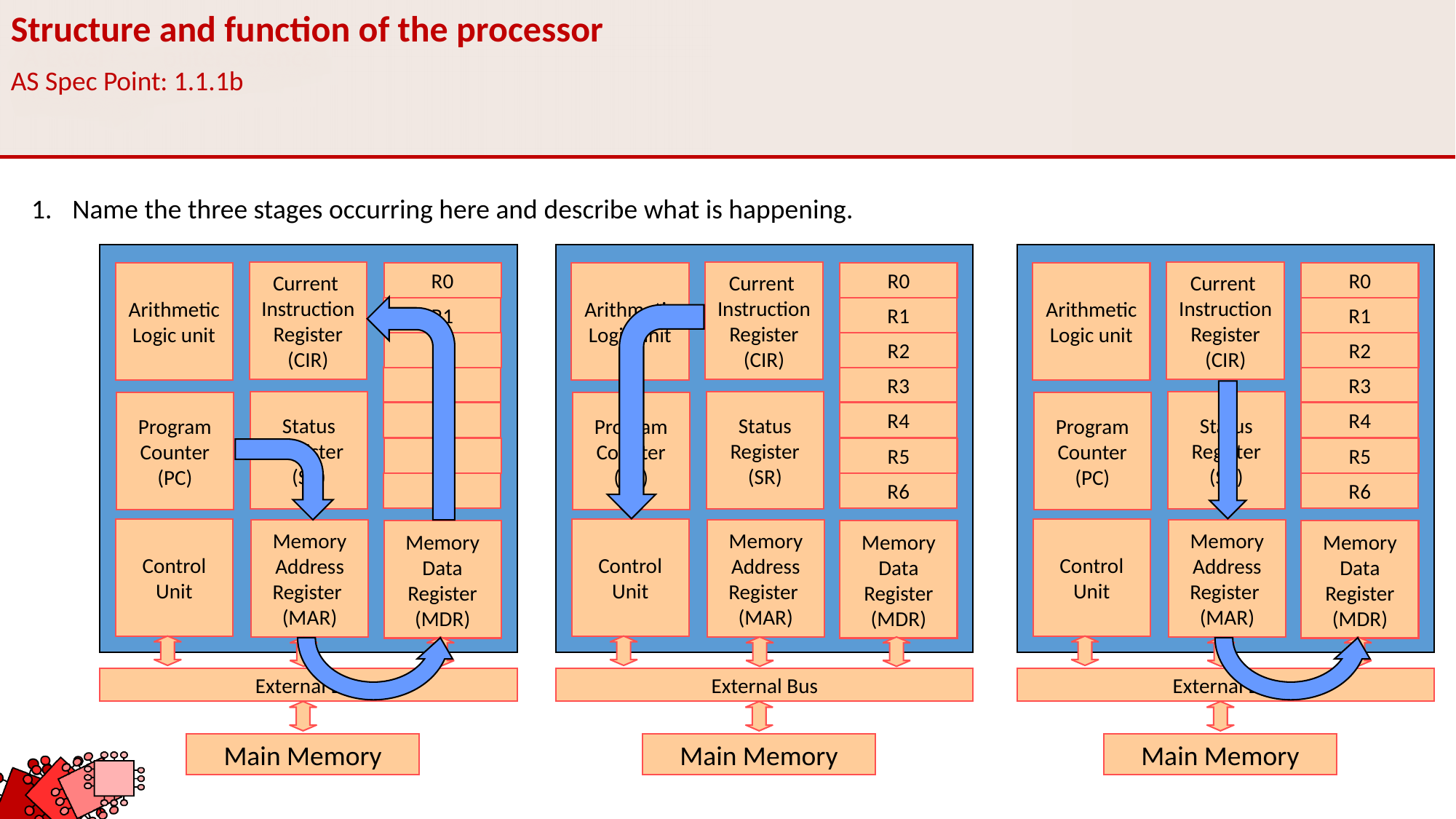

Structure and function of the processor
AS Spec Point: 1.1.1b
Name the three stages occurring here and describe what is happening.

Current
Instruction
Register
(CIR)
Arithmetic
Logic unit
R0
R1
R2
R3
R4
R5
R6
Status
Register
(SR)
Program
Counter
(PC)
Control
Unit
Memory
Data
Register
(MDR)
Memory
Address
Register
(MAR)

External Bus

Main Memory

Current
Instruction
Register
(CIR)
Arithmetic
Logic unit
R0
R1
R2
R3
R4
R5
R6
Status
Register
(SR)
Program
Counter
(PC)
Control
Unit
Memory
Data
Register
(MDR)
Memory
Address
Register
(MAR)

External Bus

Main Memory

Current
Instruction
Register
(CIR)
Arithmetic
Logic unit
R0
R1
R2
R3
R4
R5
R6
Status
Register
(SR)
Program
Counter
(PC)
Control
Unit
Memory
Data
Register
(MDR)
Memory
Address
Register
(MAR)

External Bus

Main Memory